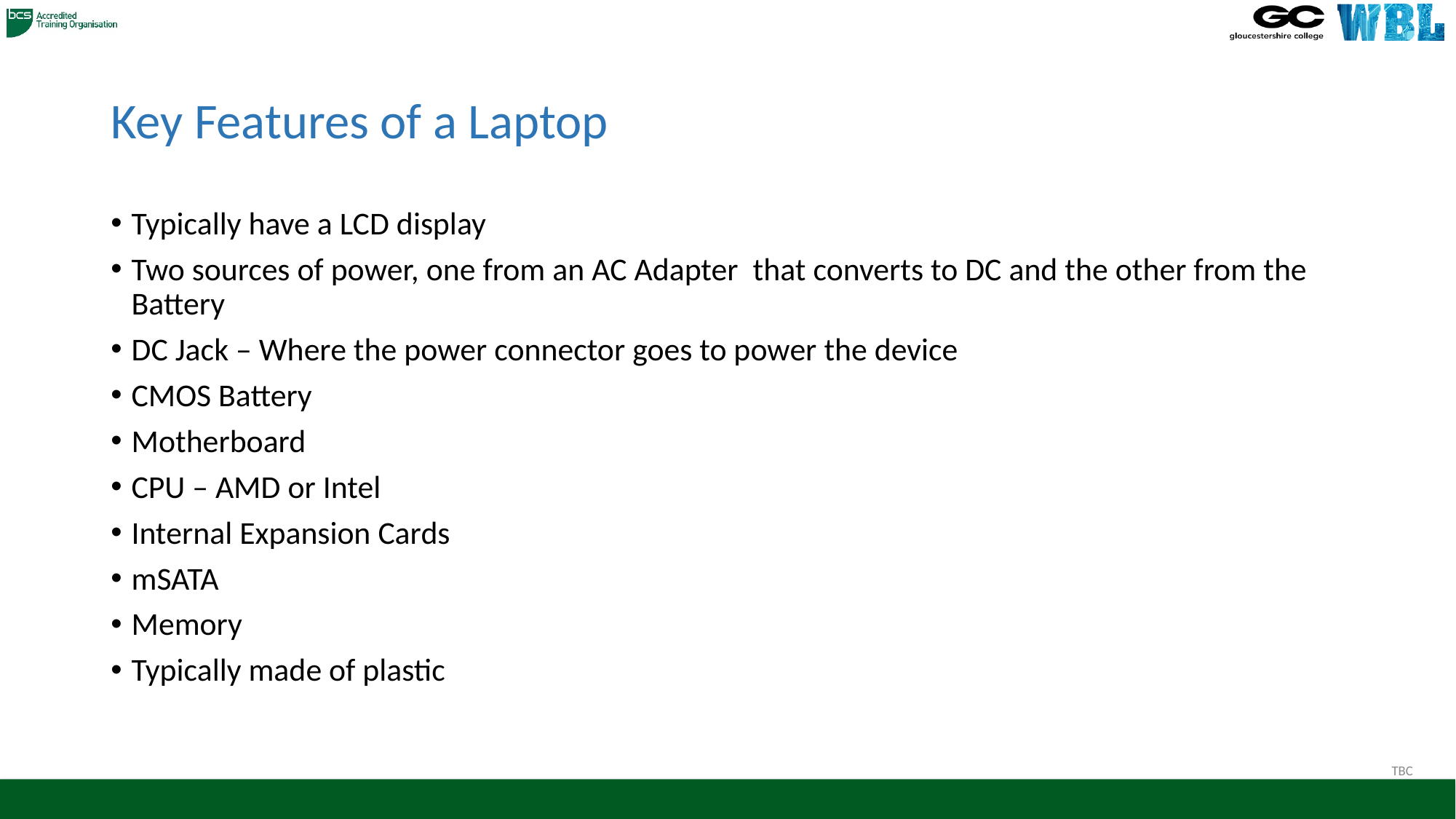

# Key Features of a Laptop
Typically have a LCD display
Two sources of power, one from an AC Adapter  that converts to DC and the other from the Battery
DC Jack – Where the power connector goes to power the device
CMOS Battery
Motherboard
CPU – AMD or Intel
Internal Expansion Cards
mSATA
Memory
Typically made of plastic

TBC